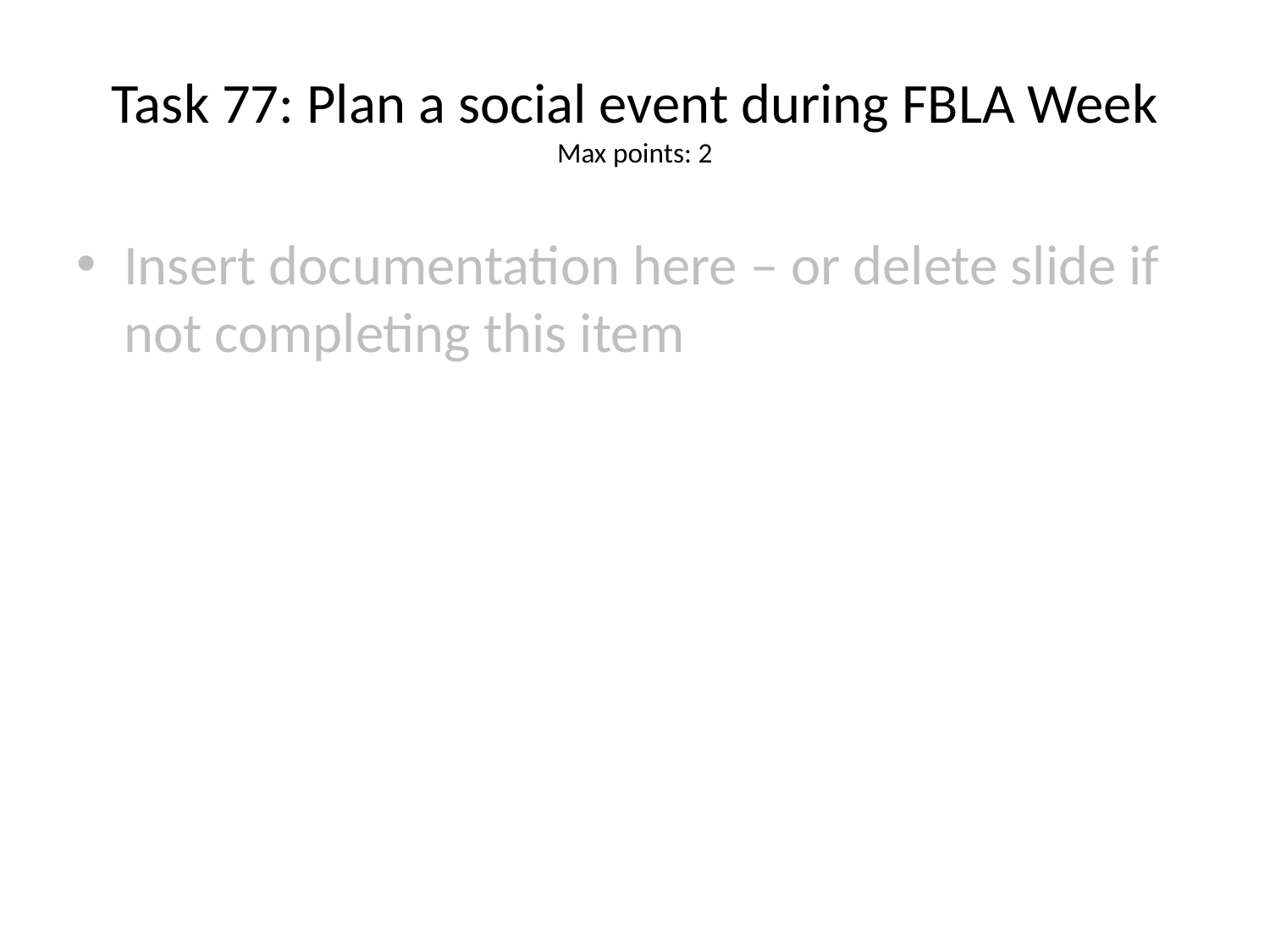

# Task 77: Plan a social event during FBLA Week
Max points: 2
Insert documentation here – or delete slide if not completing this item